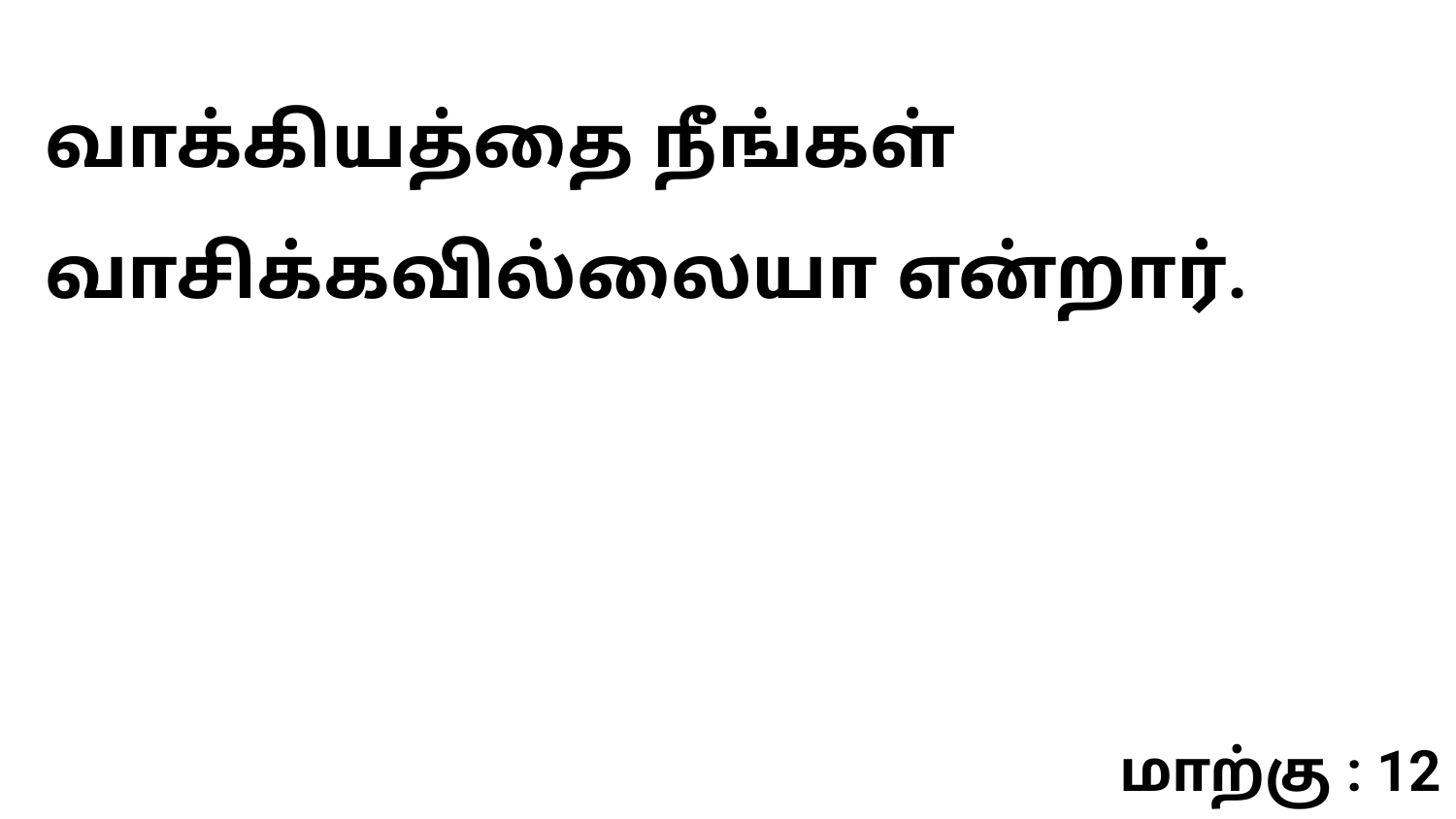

வாக்கியத்தை நீங்கள் வாசிக்கவில்லையா என்றார்.
மாற்கு : 12